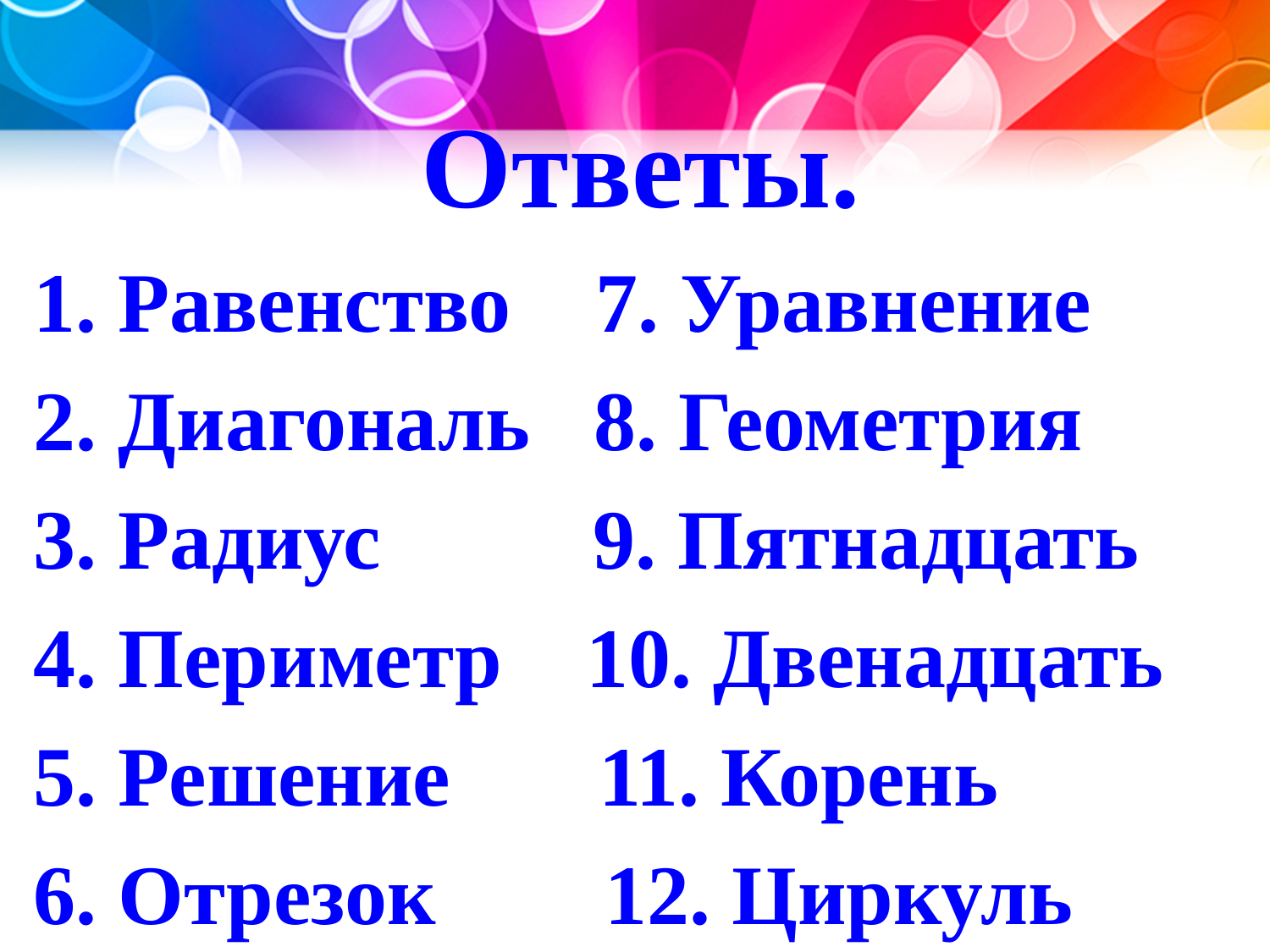

Ответы.
 1. Равенство    7. Уравнение
 2. Диагональ   8. Геометрия
 3. Радиус          9. Пятнадцать
 4. Периметр    10. Двенадцать
 5. Решение       11. Корень
 6. Отрезок        12. Циркуль

#